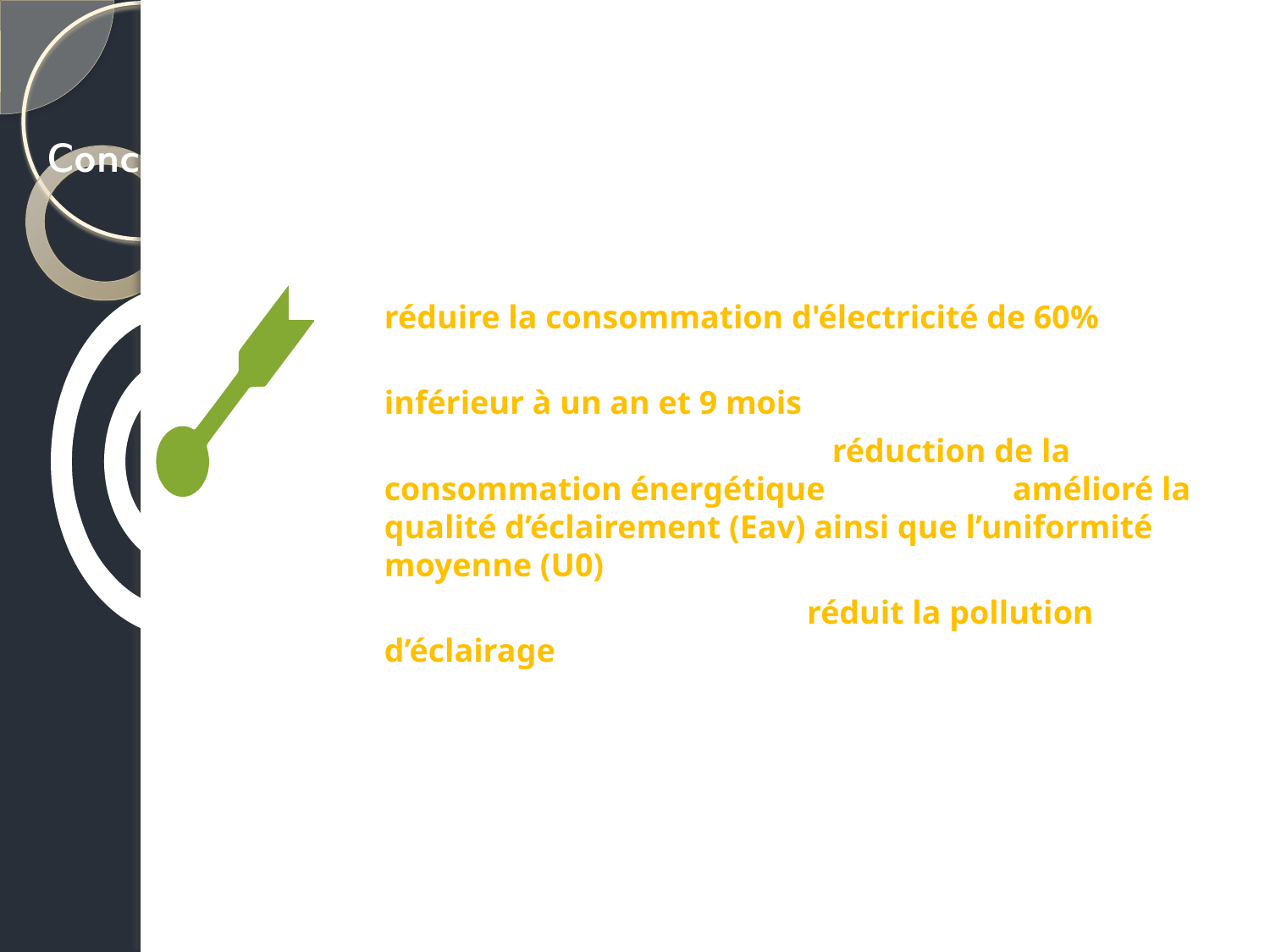

# Conclusions
L’Audit Énergétique a démontré qu'il était possible de réduire la consommation d'électricité de 60% environ.

Le délai de retour sur investissement du projet entier est inférieur à un an et 9 mois

Mis à part les avantages de la réduction de la consommation énergétique nous avons amélioré la qualité d’éclairement (Eav) ainsi que l’uniformité moyenne (U0) du projet.

Nous avons bien évidement réduit la pollution d’éclairage (lighting polution) engendrée par les mauvais choix d’angles et d’orientation.